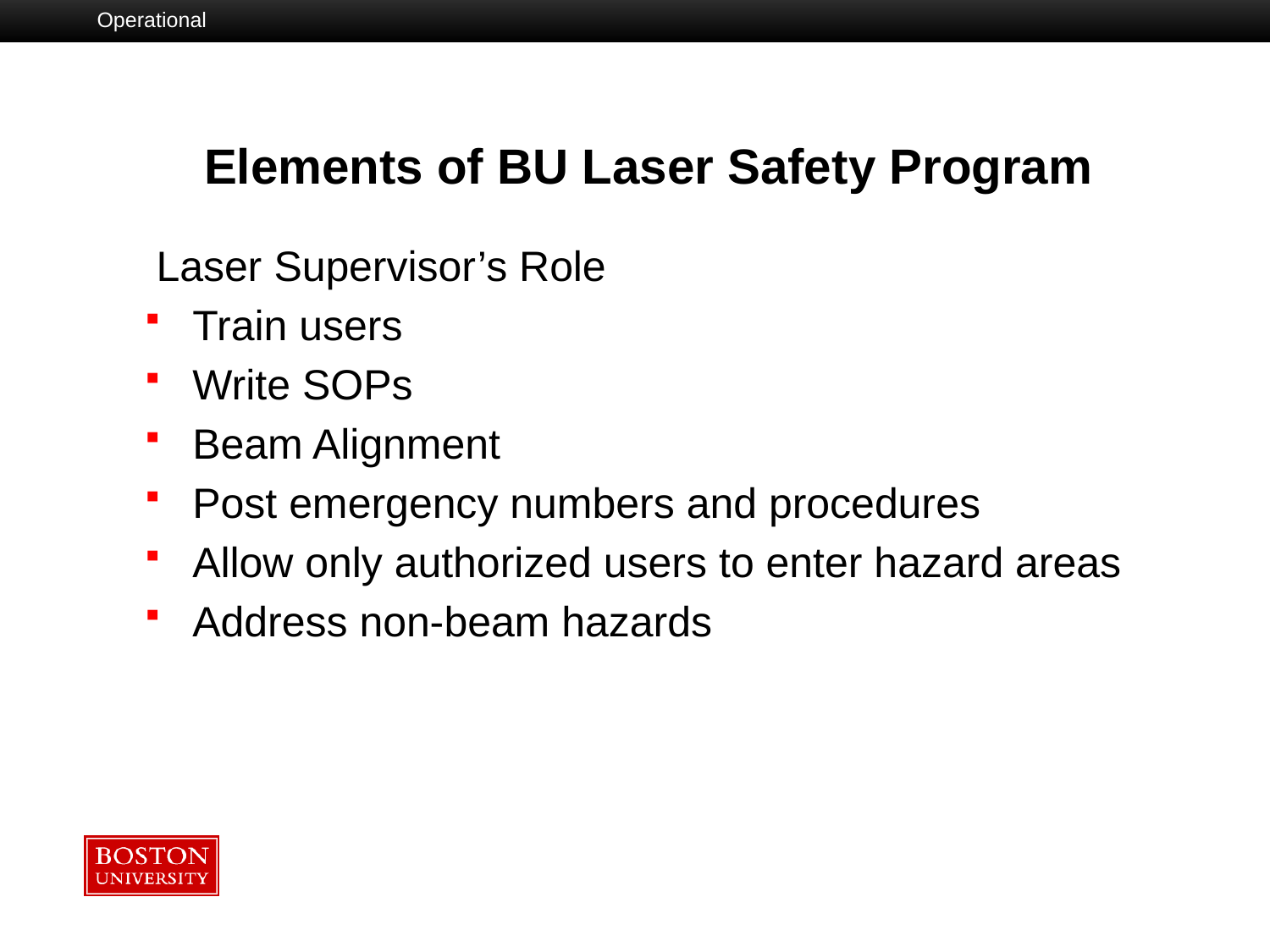

Operational
       Elements of BU Laser Safety Program
     Laser Supervisor’s Role
Train users
Write SOPs
Beam Alignment
Post emergency numbers and procedures
Allow only authorized users to enter hazard areas
Address non-beam hazards